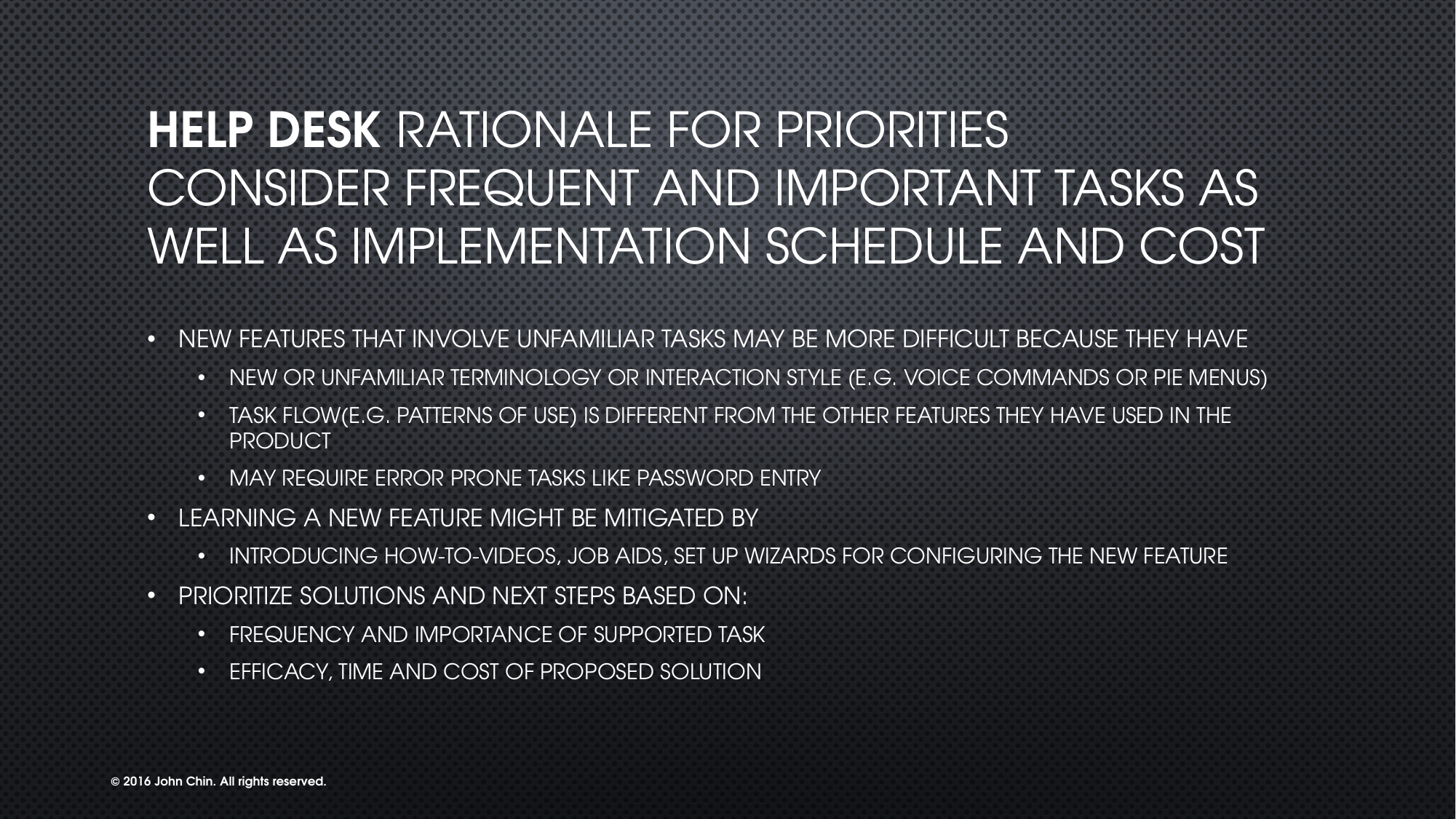

# Help Desk rationale for priorities Consider frequent and important tasks as well as implementation schedule and cost
New features that involve unfamiliar tasks may be more difficult because they have
New or unfamiliar terminology or interaction style (e.g. Voice commands or Pie Menus)
Task flow(e.g. patterns of use) is different from the other features they have used in the product
May require error prone tasks like password entry
Learning a new feature might be mitigated by
Introducing how-to-videos, job aids, set up wizards for configuring the new feature
Prioritize solutions and next steps based on:
Frequency and importance of supported task
Efficacy, Time and cost of proposed solution